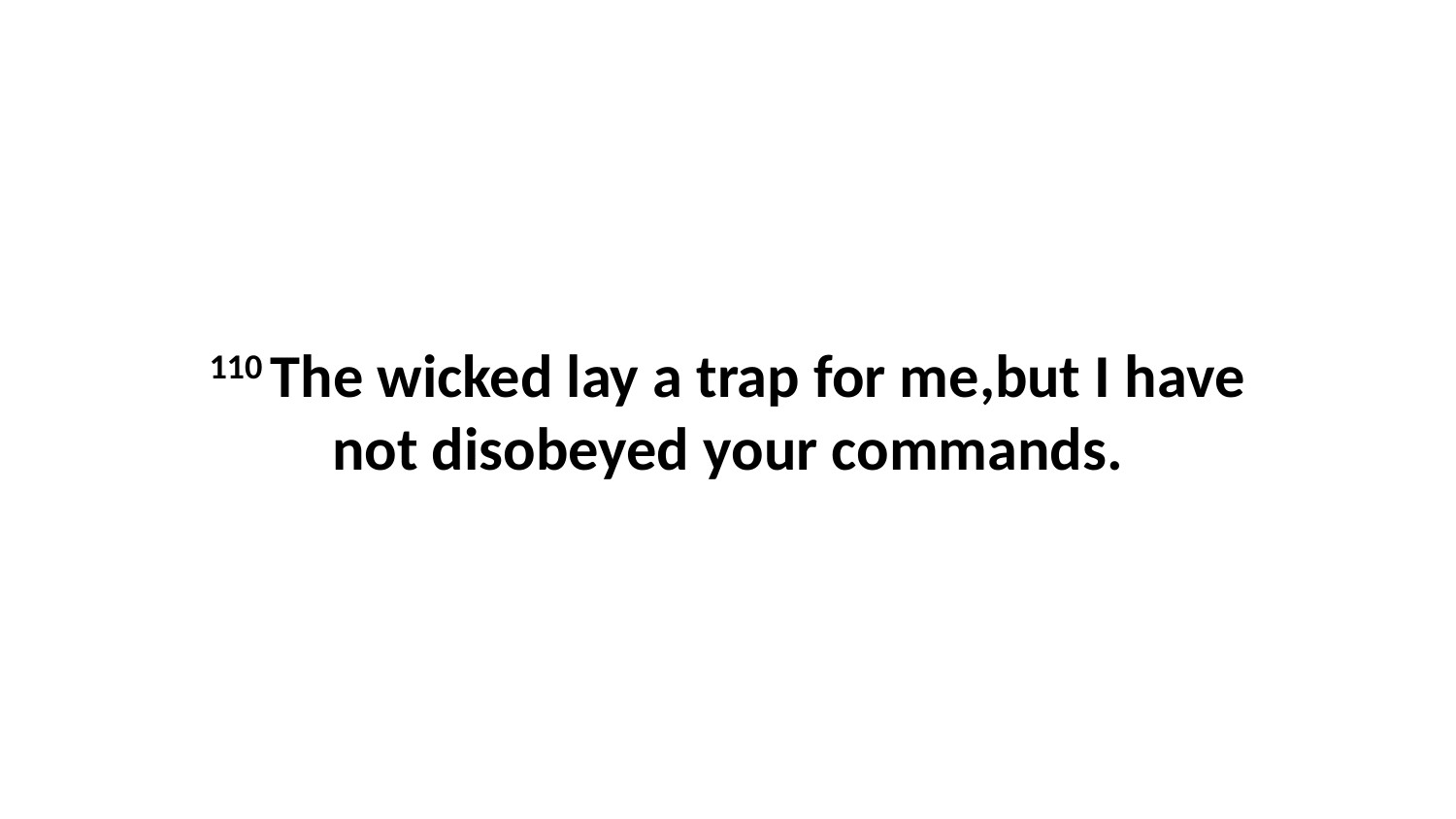

110 The wicked lay a trap for me,but I have not disobeyed your commands.